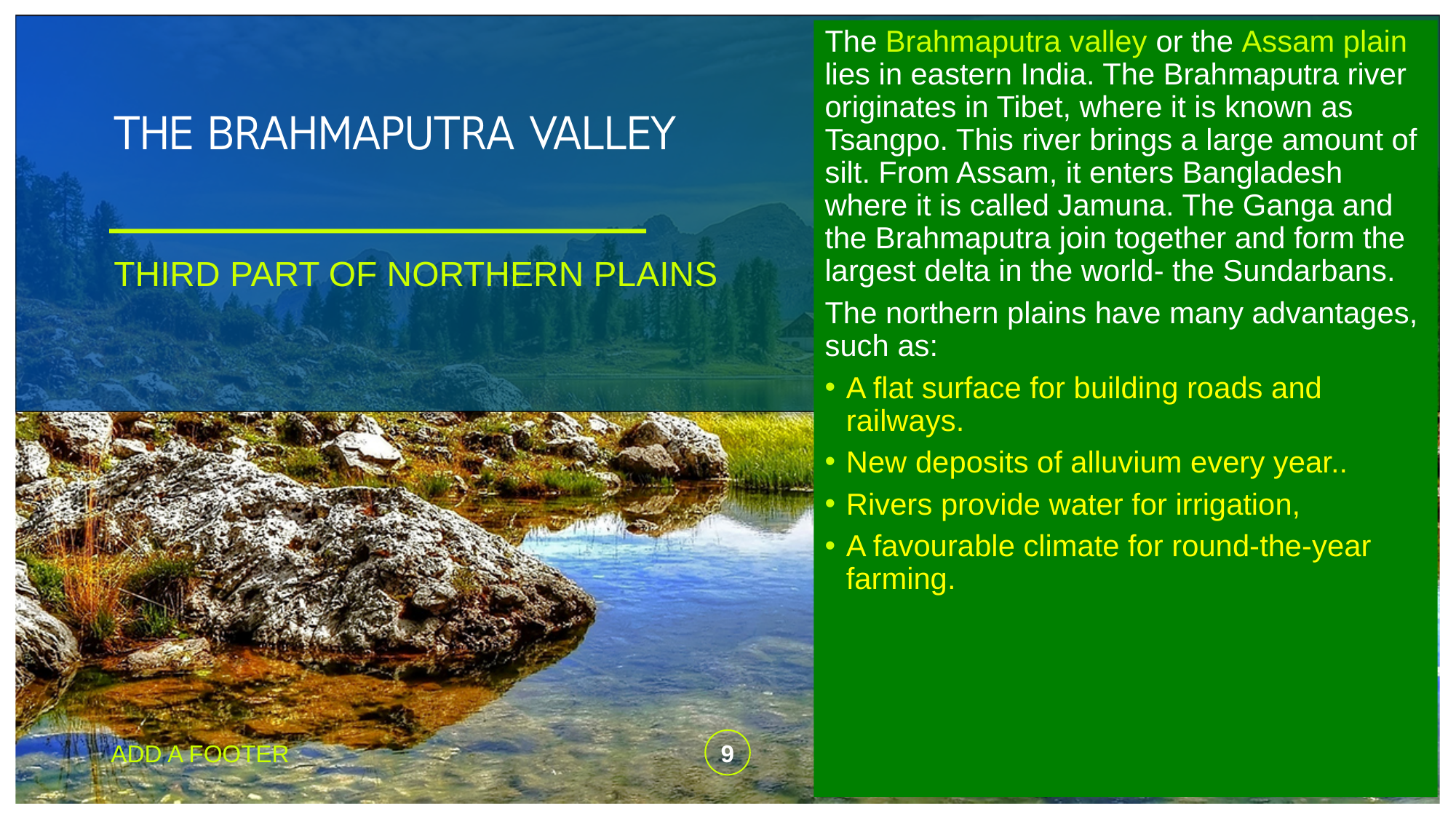

The Brahmaputra valley or the Assam plain lies in eastern India. The Brahmaputra river originates in Tibet, where it is known as Tsangpo. This river brings a large amount of silt. From Assam, it enters Bangladesh where it is called Jamuna. The Ganga and the Brahmaputra join together and form the largest delta in the world- the Sundarbans.
The northern plains have many advantages, such as:
A flat surface for building roads and railways.
New deposits of alluvium every year..
Rivers provide water for irrigation,
A favourable climate for round-the-year farming.
# THE BRAHMAPUTRA VALLEY
THIRD PART OF NORTHERN PLAINS
ADD A FOOTER
9